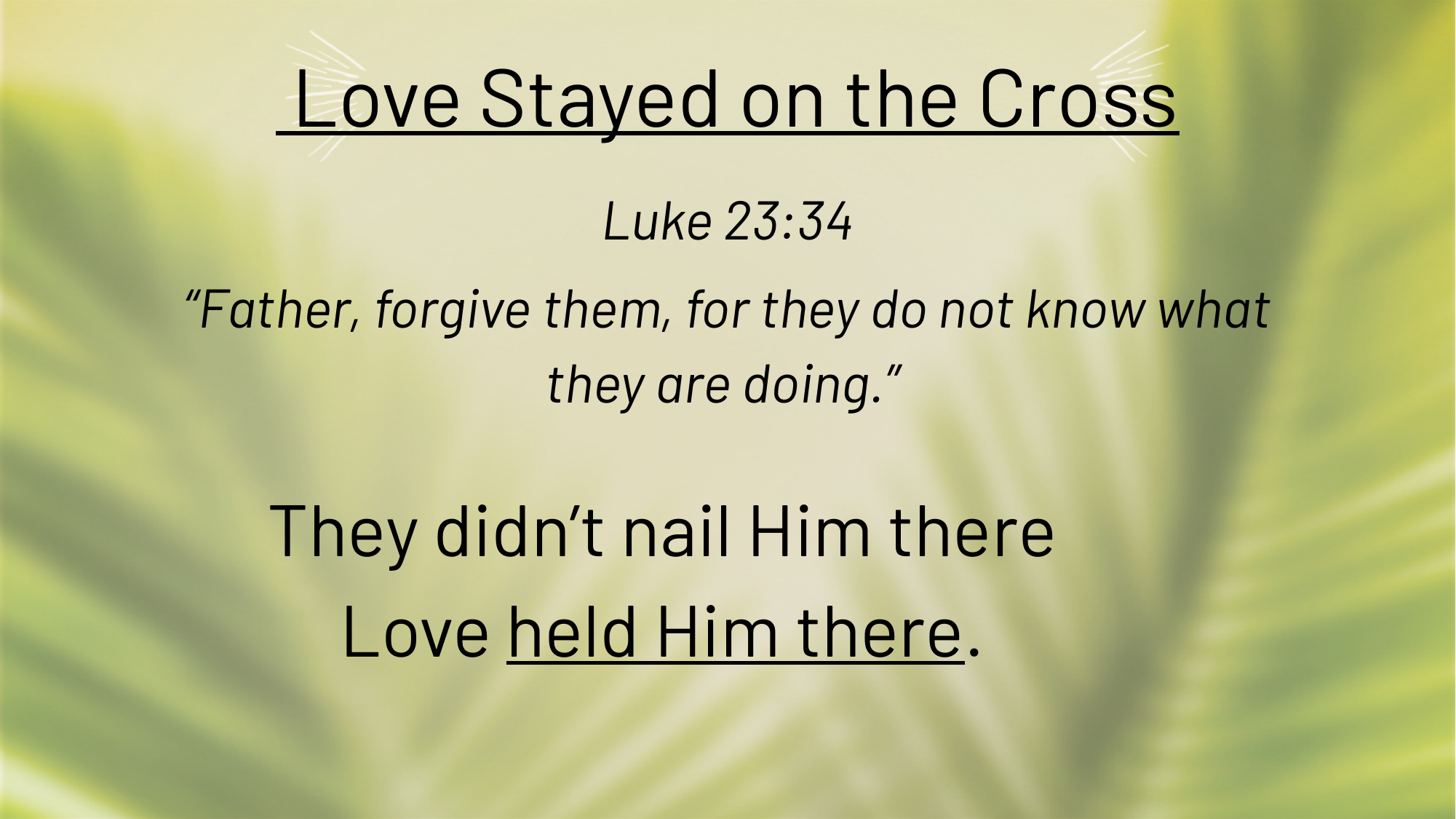

Love Stayed on the Cross
Luke 23:34
“Father, forgive them, for they do not know what they are doing.”
They didn’t nail Him there
Love held Him there.